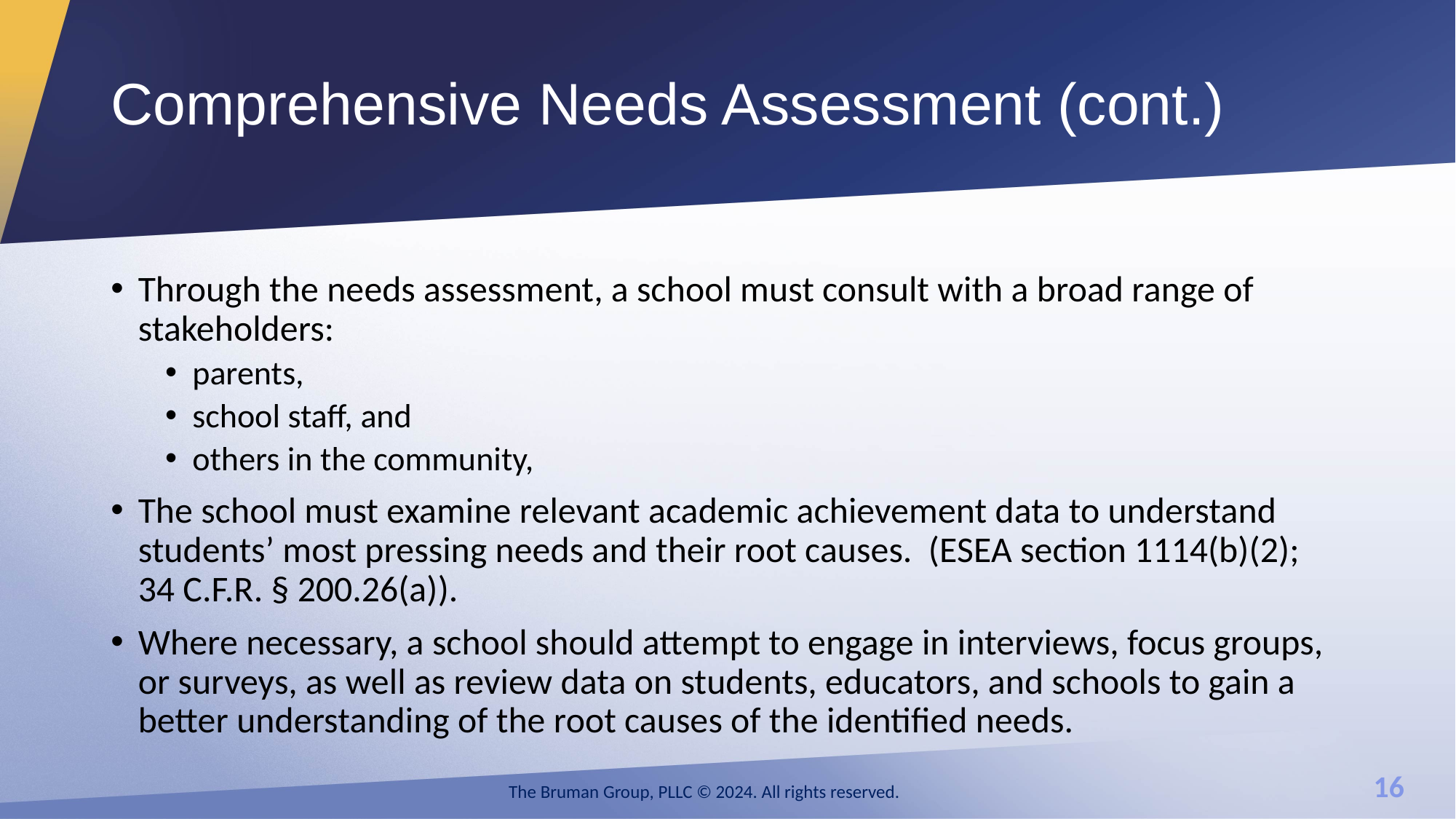

# Comprehensive Needs Assessment (cont.)
Through the needs assessment, a school must consult with a broad range of stakeholders:
parents,
school staff, and
others in the community,
The school must examine relevant academic achievement data to understand students’ most pressing needs and their root causes.  (ESEA section 1114(b)(2); 34 C.F.R. § 200.26(a)).
Where necessary, a school should attempt to engage in interviews, focus groups, or surveys, as well as review data on students, educators, and schools to gain a better understanding of the root causes of the identified needs.
The Bruman Group, PLLC © 2024. All rights reserved.